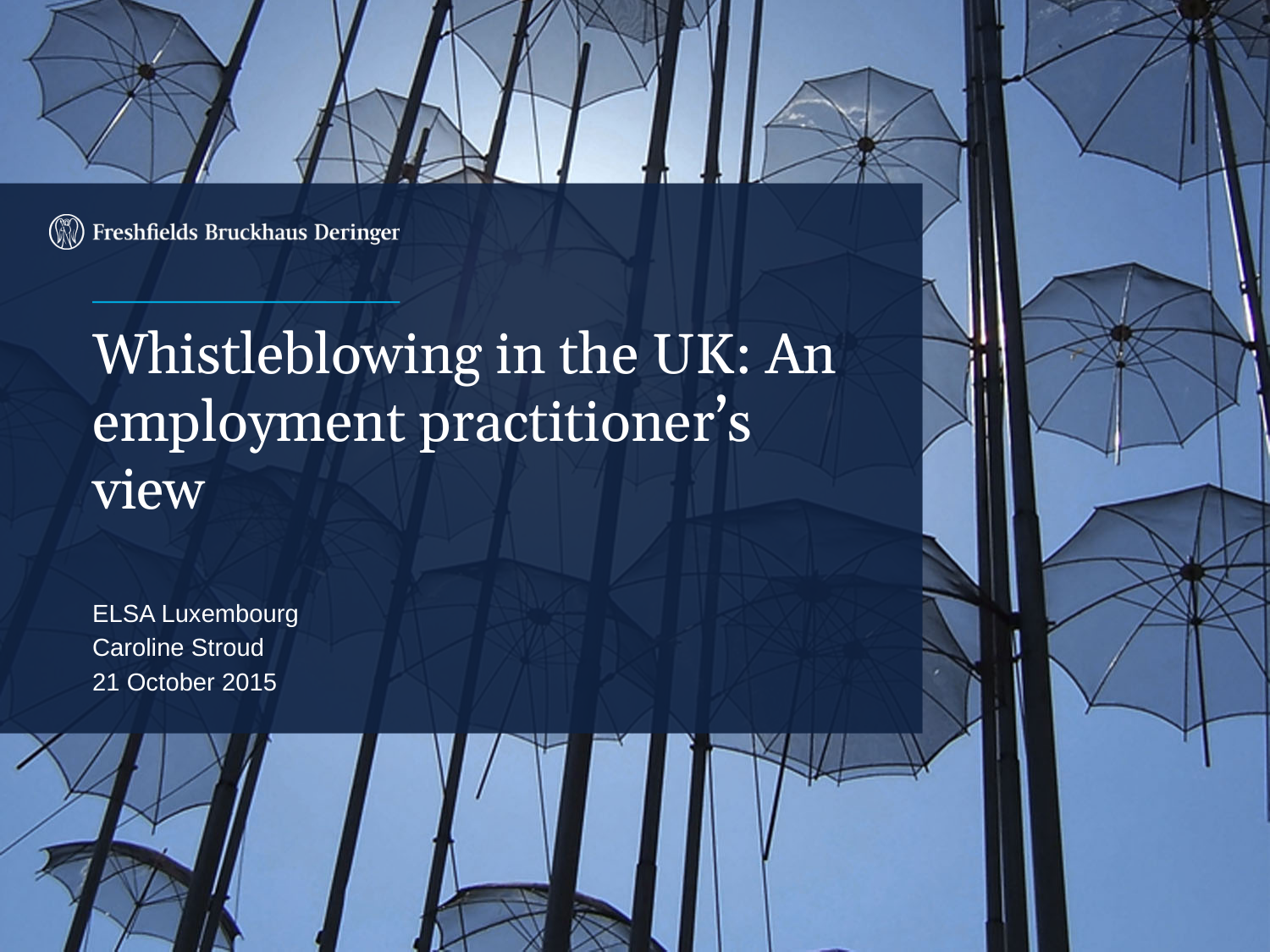

# Whistleblowing in the UK: An employment practitioner’s view
ELSA Luxembourg
Caroline Stroud
21 October 2015